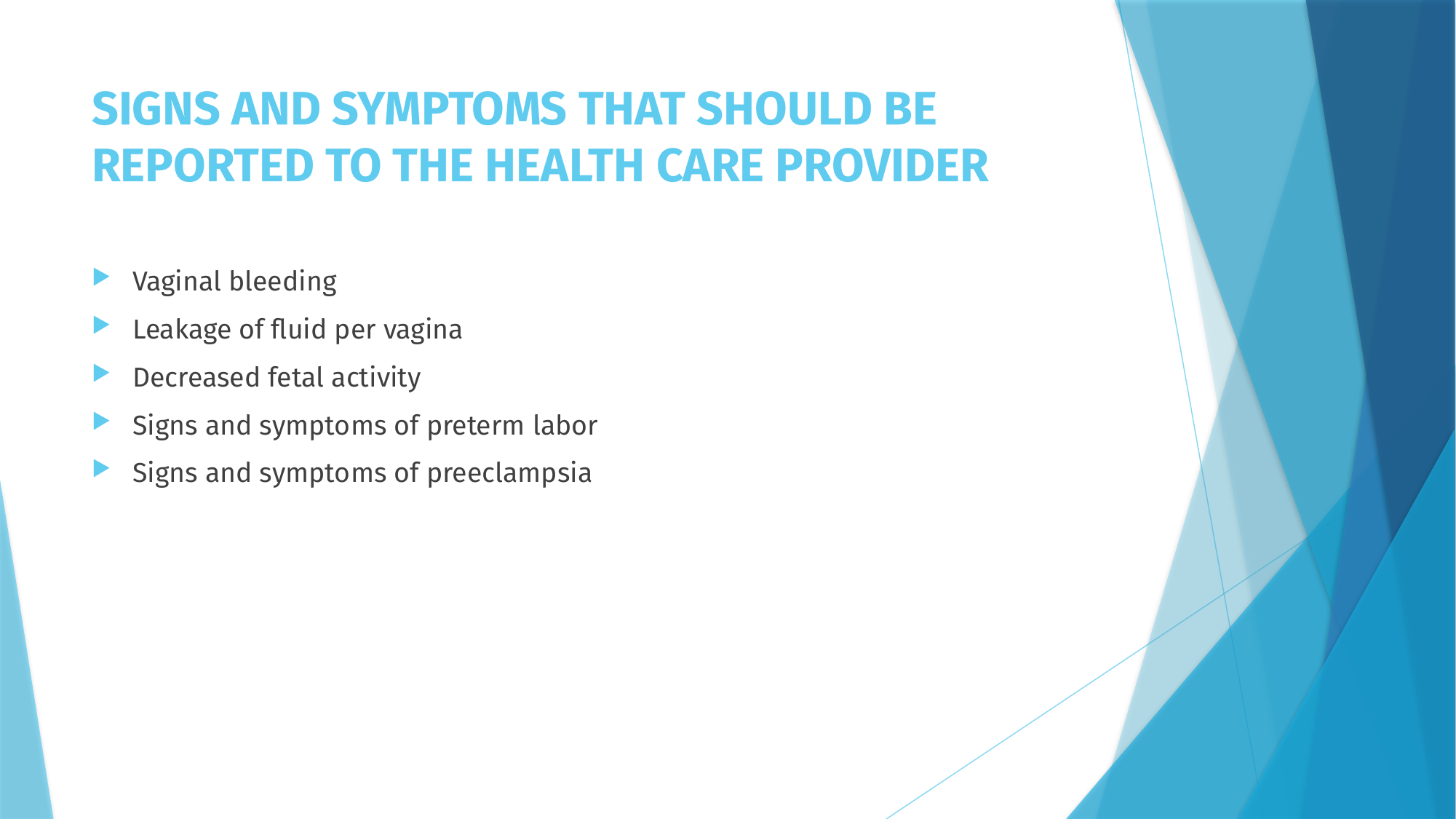

# SIGNS AND SYMPTOMS THAT SHOULD BE REPORTED TO THE HEALTH CARE PROVIDER
Vaginal bleeding
Leakage of fluid per vagina
Decreased fetal activity
Signs and symptoms of preterm labor
Signs and symptoms of preeclampsia